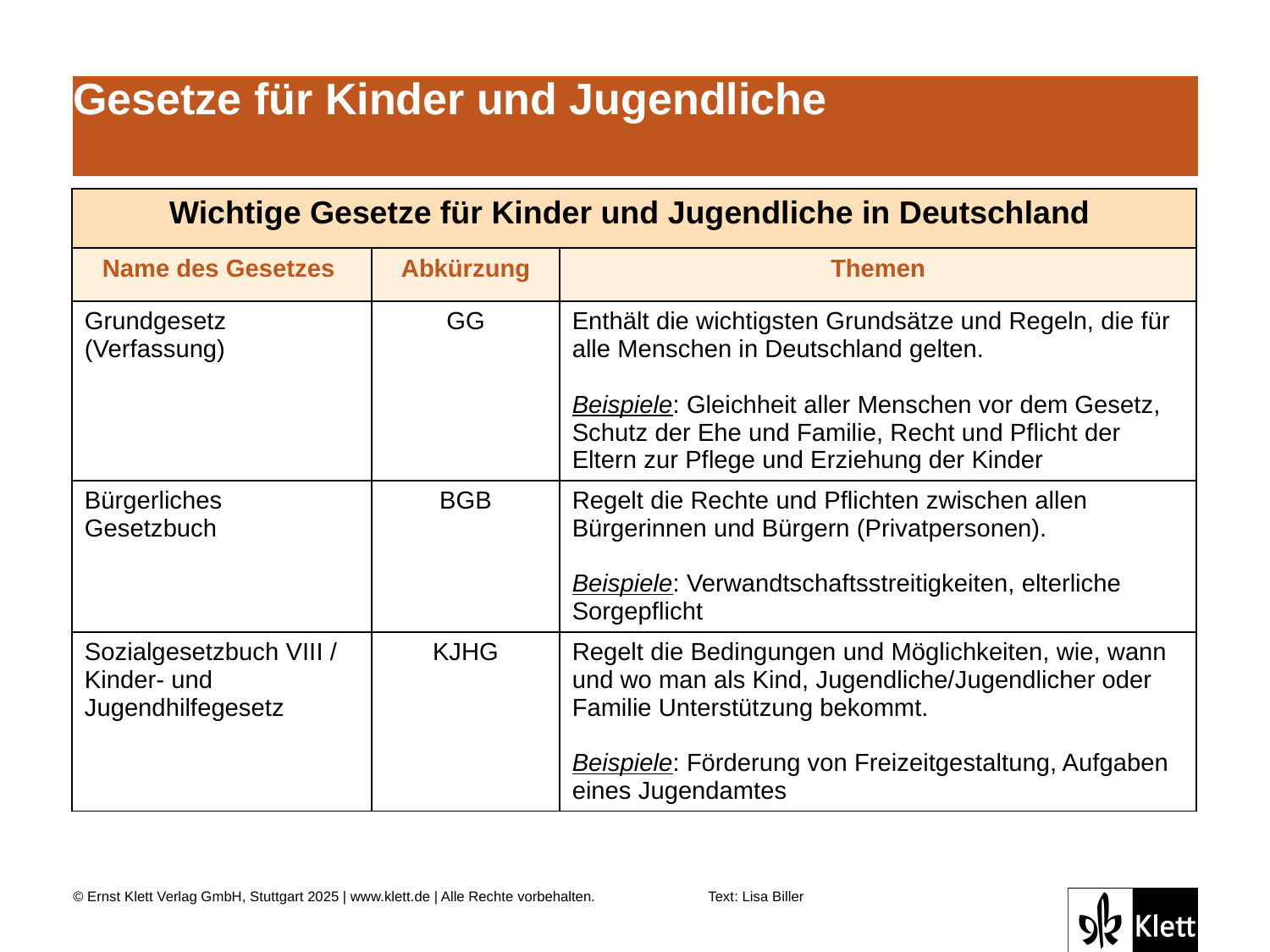

# Gesetze für Kinder und Jugendliche
| Wichtige Gesetze für Kinder und Jugendliche in Deutschland |  |  |
| --- | --- | --- |
| Name des Gesetzes | Abkürzung | Themen |
| Grundgesetz (Verfassung) | GG | Enthält die wichtigsten Grundsätze und Regeln, die für alle Menschen in Deutschland gelten. Beispiele: Gleichheit aller Menschen vor dem Gesetz, Schutz der Ehe und Familie, Recht und Pflicht der Eltern zur Pflege und Erziehung der Kinder |
| Bürgerliches Gesetzbuch | BGB | Regelt die Rechte und Pflichten zwischen allen Bürgerinnen und Bürgern (Privatpersonen). Beispiele: Verwandtschaftsstreitigkeiten, elterliche Sorgepflicht |
| Sozialgesetzbuch VIII / Kinder- und Jugendhilfegesetz | KJHG | Regelt die Bedingungen und Möglichkeiten, wie, wann und wo man als Kind, Jugendliche/Jugendlicher oder Familie Unterstützung bekommt. Beispiele: Förderung von Freizeitgestaltung, Aufgaben eines Jugendamtes |